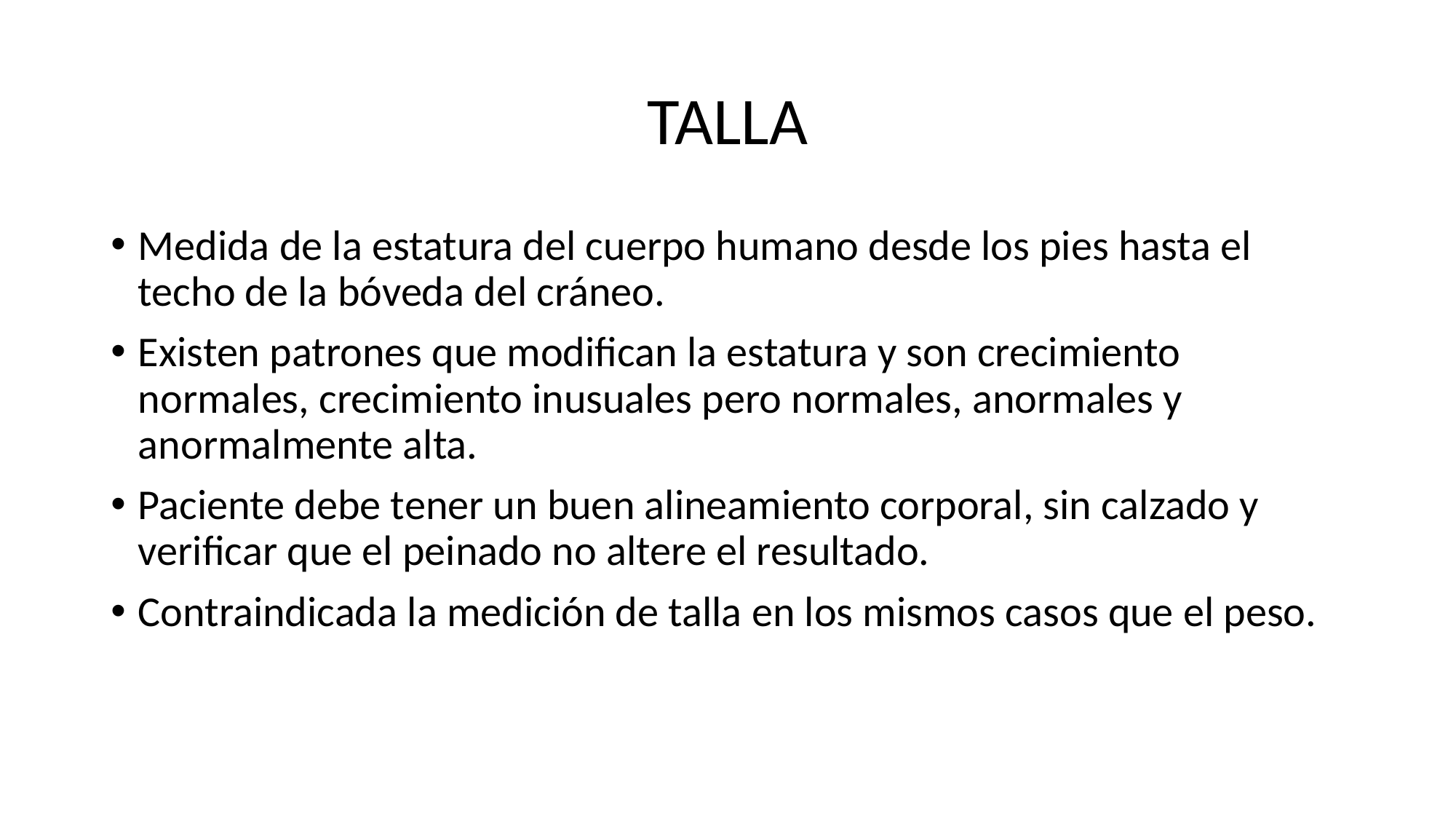

# TALLA
Medida de la estatura del cuerpo humano desde los pies hasta el techo de la bóveda del cráneo.
Existen patrones que modifican la estatura y son crecimiento normales, crecimiento inusuales pero normales, anormales y anormalmente alta.
Paciente debe tener un buen alineamiento corporal, sin calzado y verificar que el peinado no altere el resultado.
Contraindicada la medición de talla en los mismos casos que el peso.